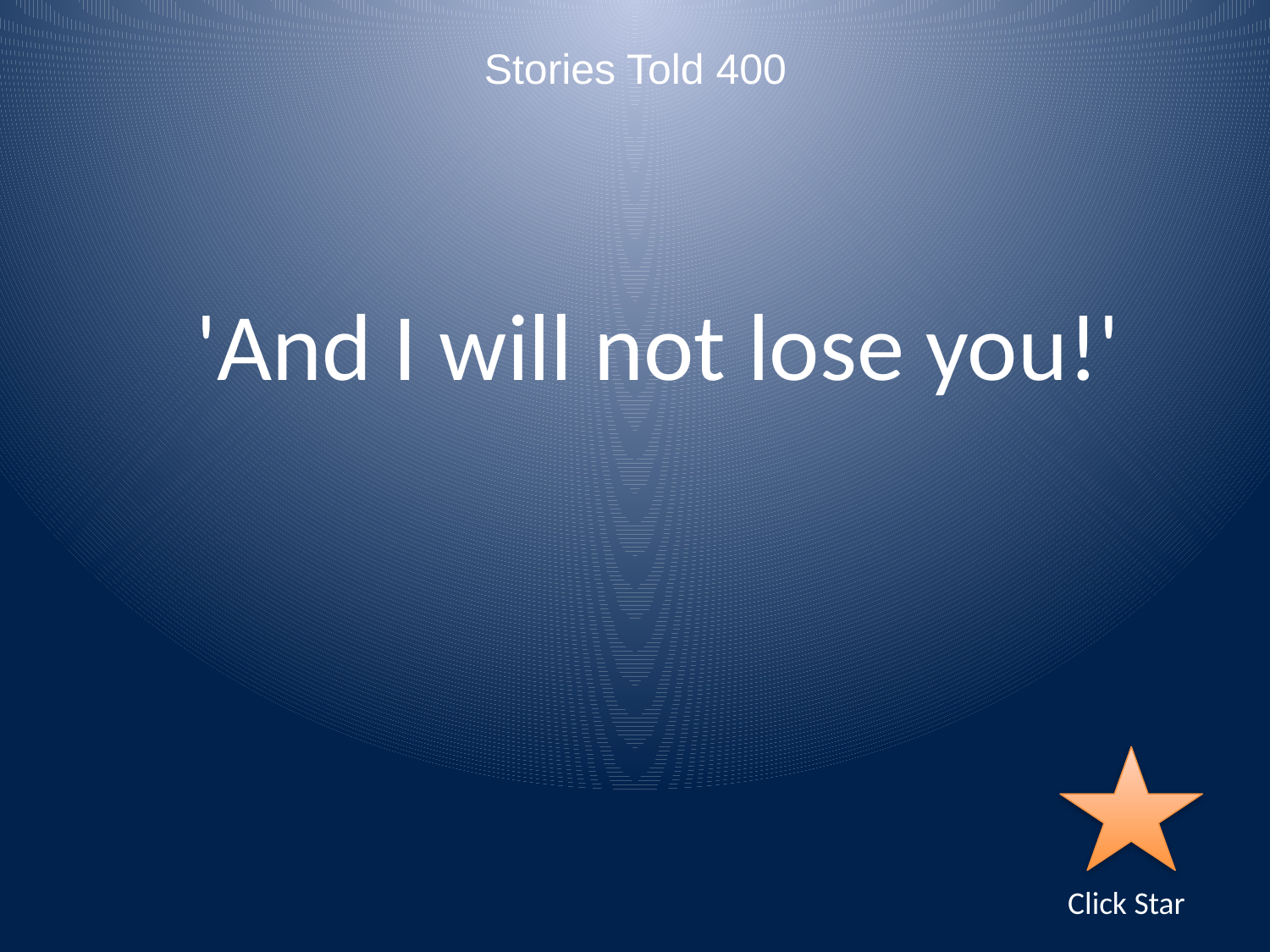

Stories Told 400
'And I will not lose you!'

Click Star